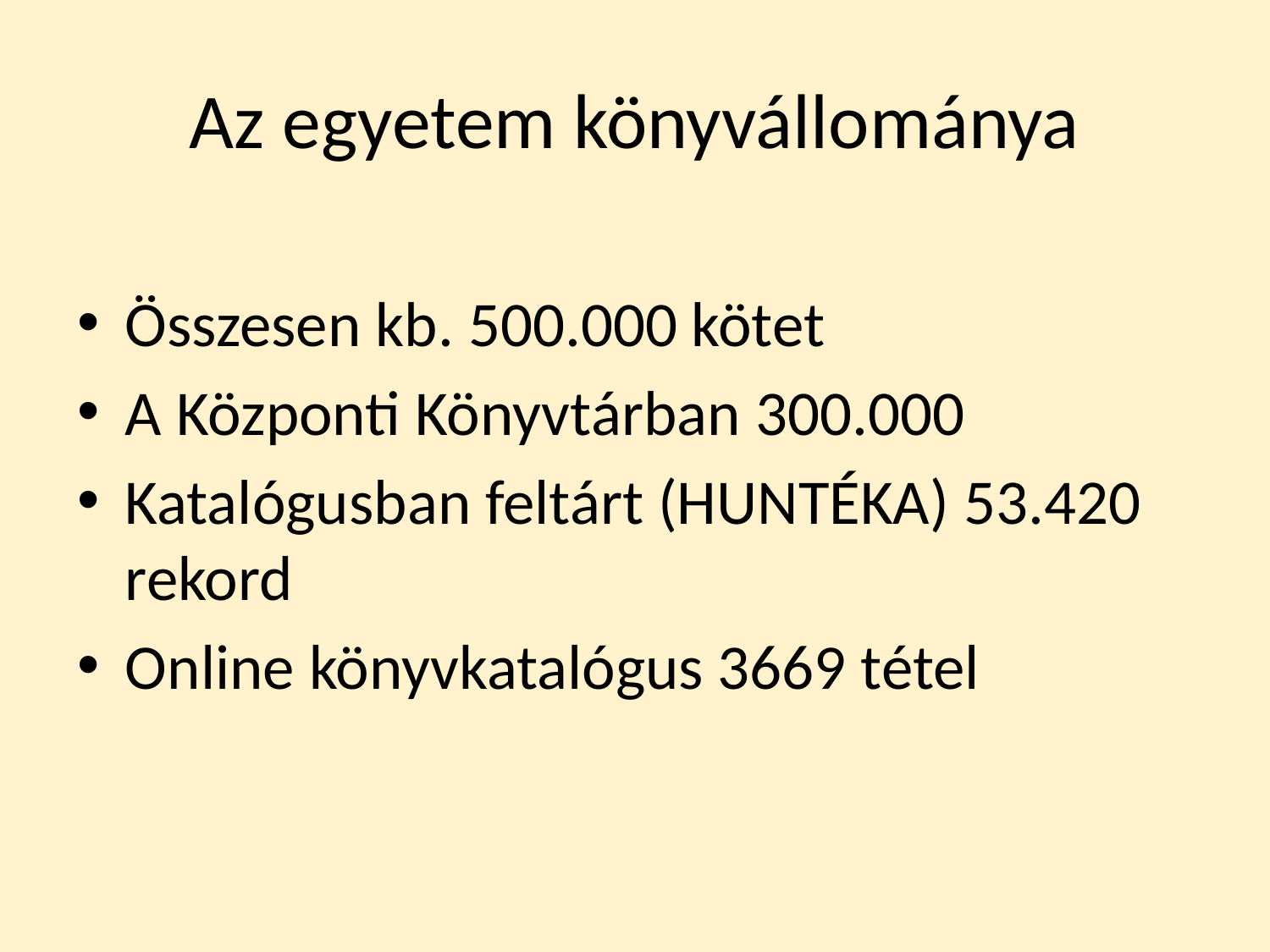

# Az egyetem könyvállománya

Összesen kb. 500.000 kötet
A Központi Könyvtárban 300.000
Katalógusban feltárt (HUNTÉKA) 53.420 rekord
Online könyvkatalógus 3669 tétel